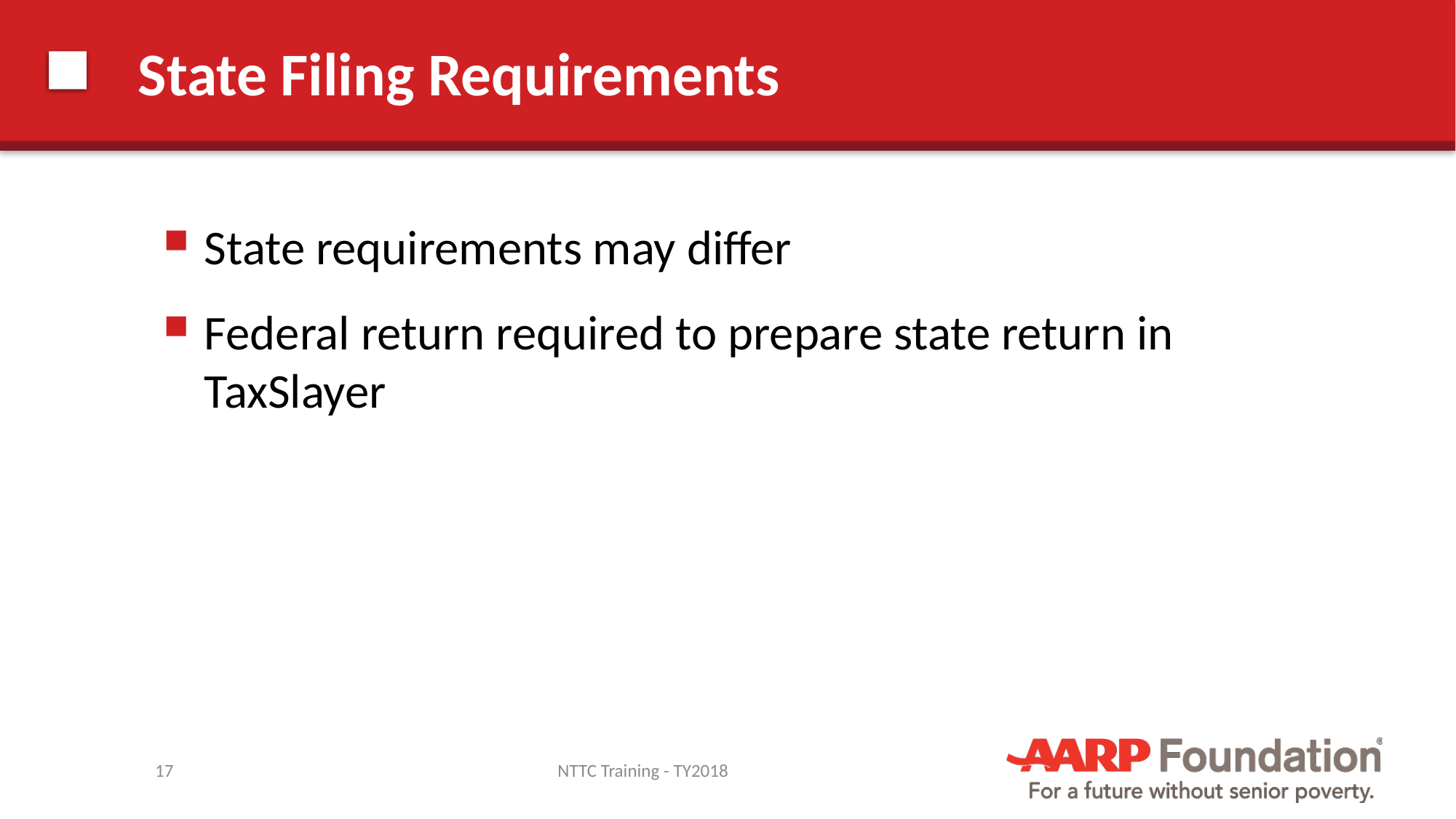

# State Filing Requirements
State requirements may differ
Federal return required to prepare state return in TaxSlayer
17
NTTC Training - TY2018